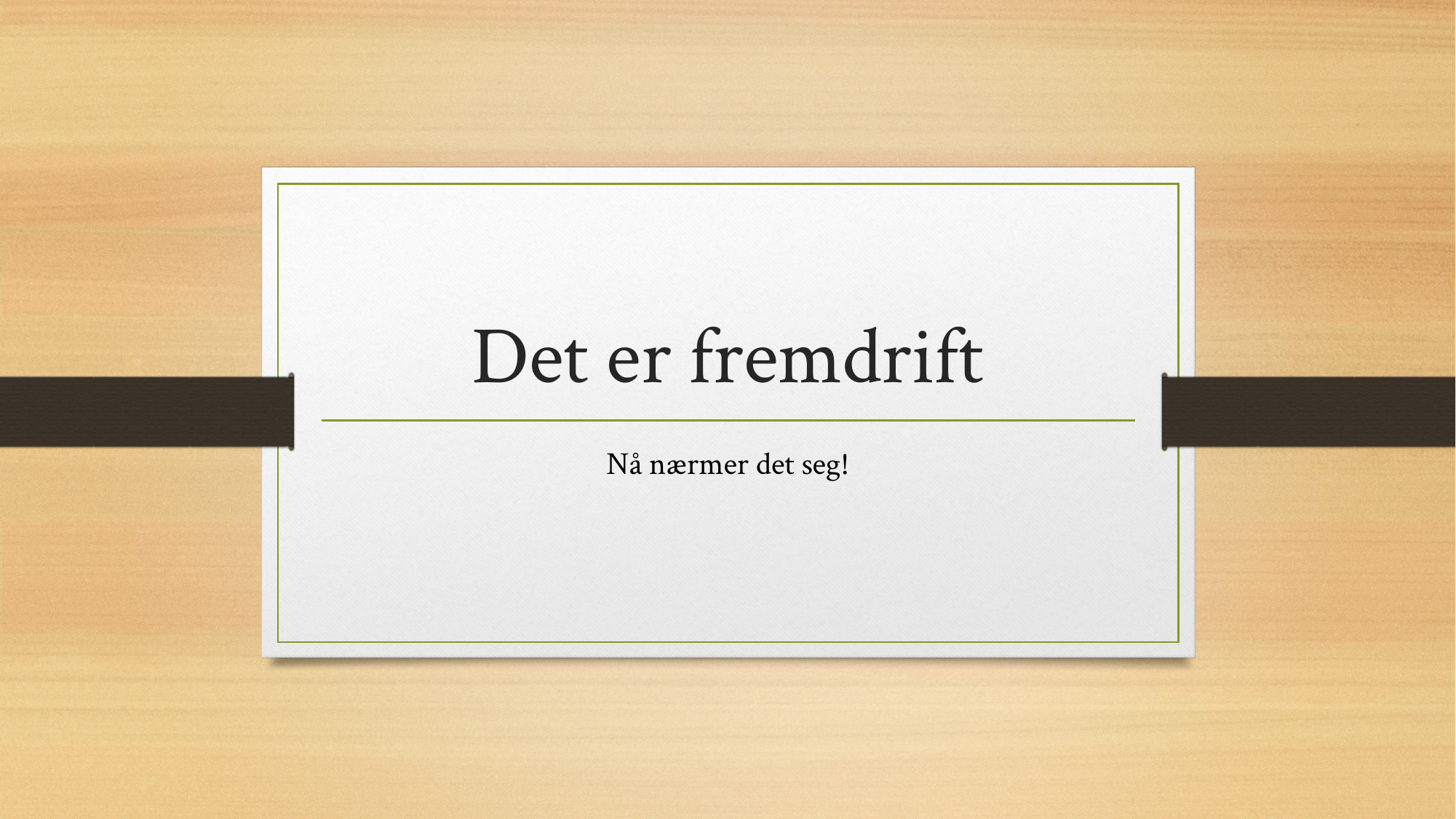

# Det er fremdrift
Nå nærmer det seg!